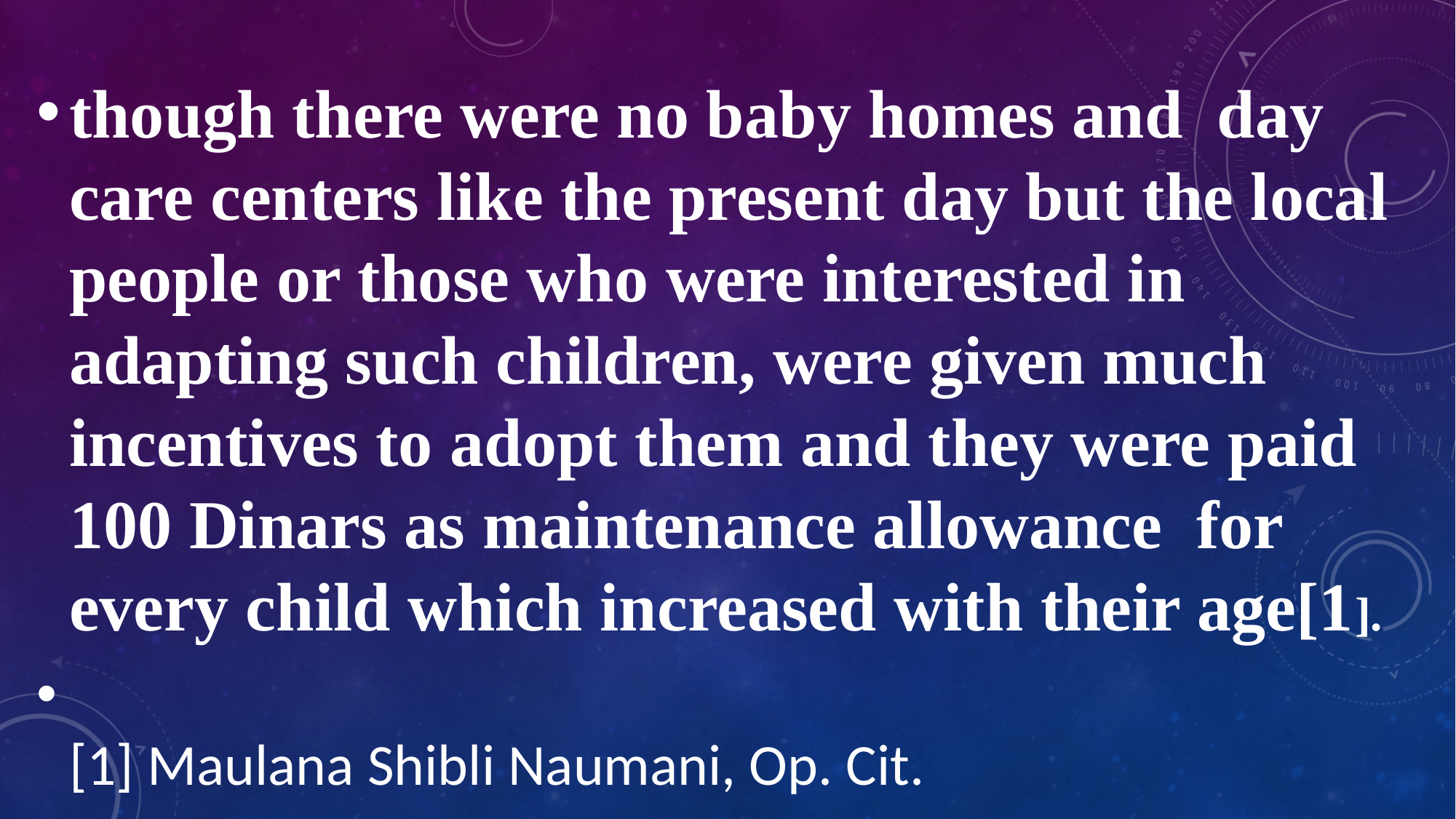

though there were no baby homes and  day care centers like the present day but the local people or those who were interested in adapting such children, were given much incentives to adopt them and they were paid 100 Dinars as maintenance allowance  for every child which increased with their age[1].
[1] Maulana Shibli Naumani, Op. Cit.